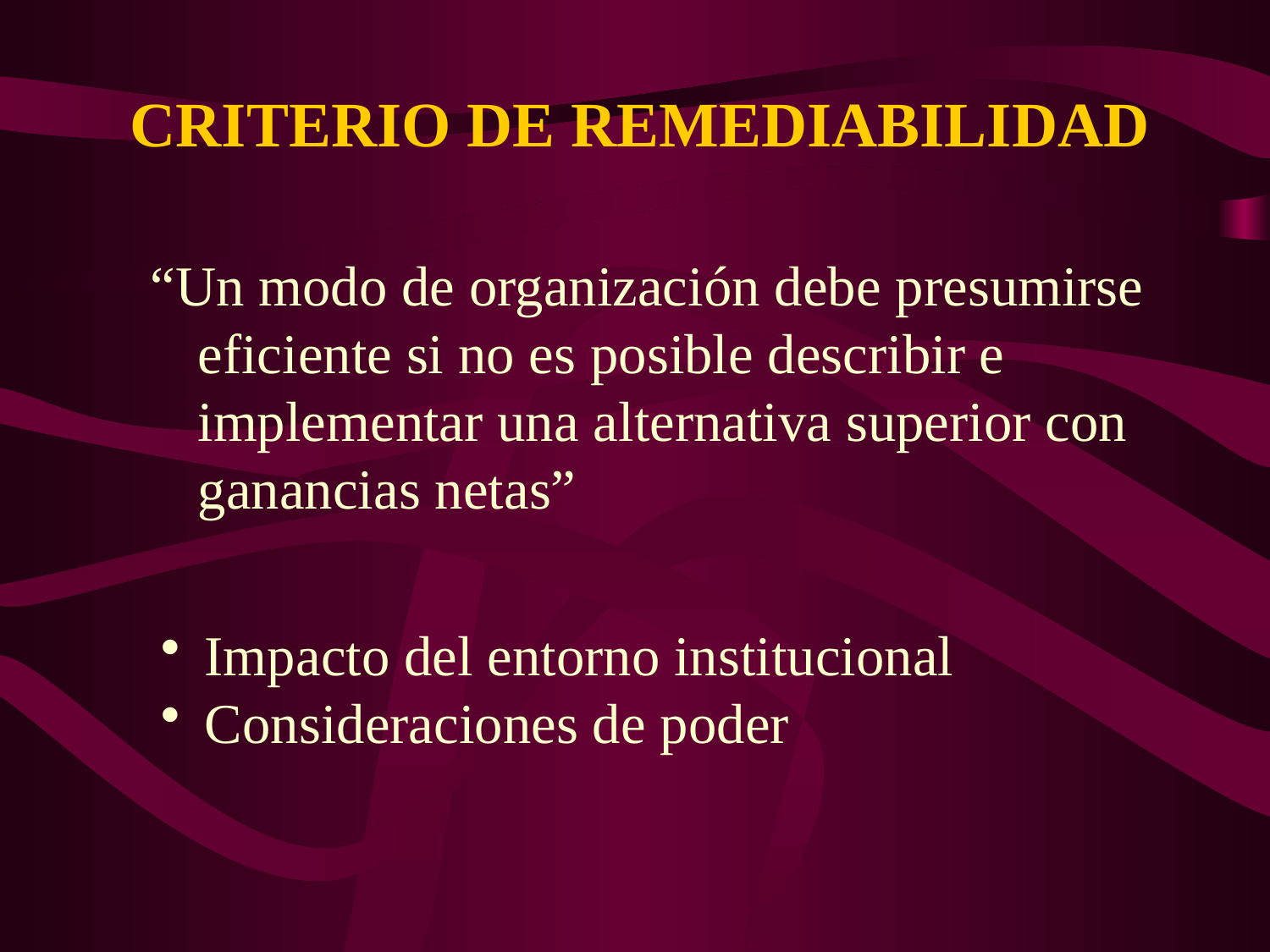

CRITERIO DE REMEDIABILIDAD
“Un modo de organización debe presumirse eficiente si no es posible describir e implementar una alternativa superior con ganancias netas”
 Impacto del entorno institucional
 Consideraciones de poder